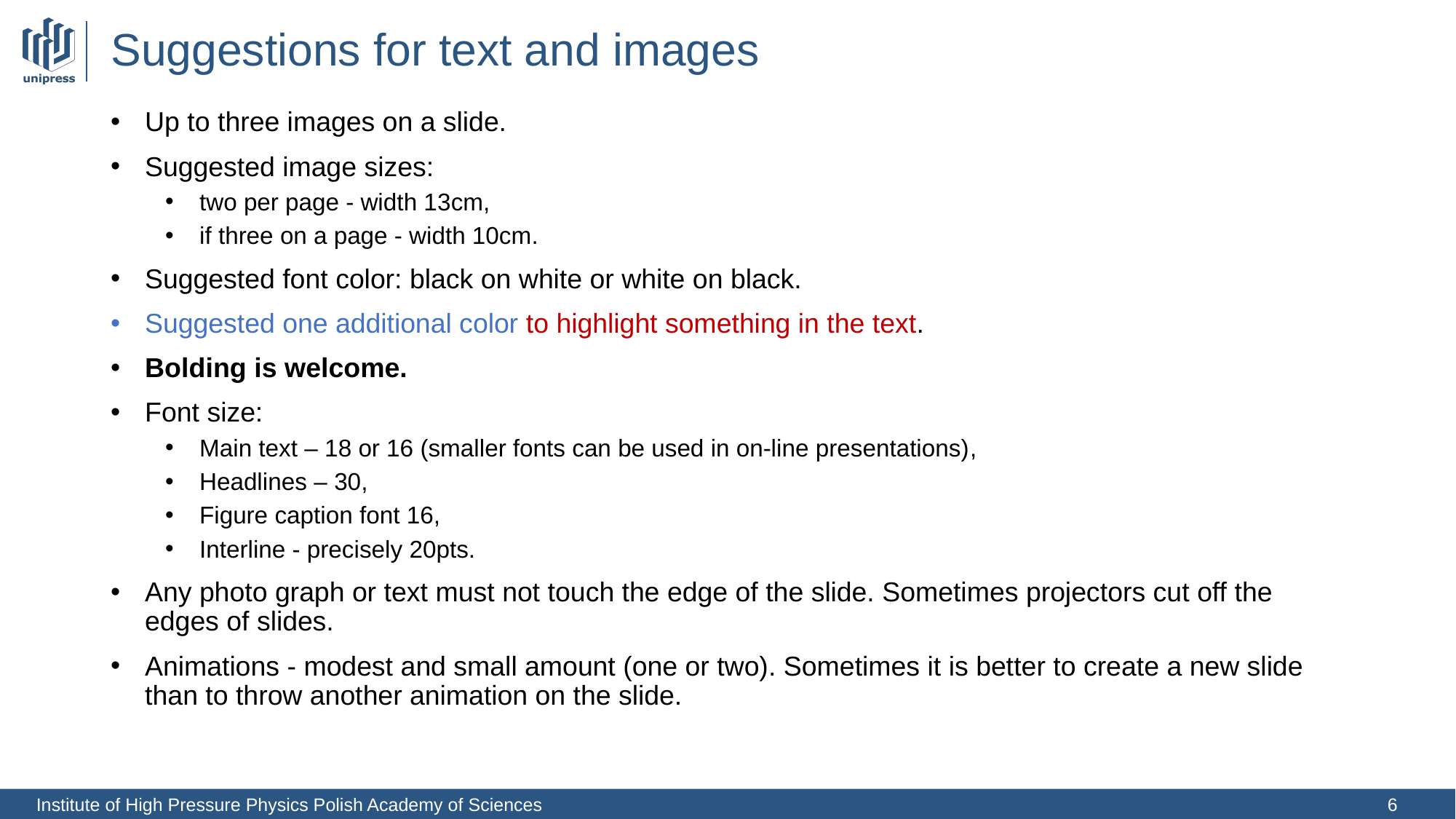

# Suggestions for text and images
Up to three images on a slide.
Suggested image sizes:
two per page - width 13cm,
if three on a page - width 10cm.
Suggested font color: black on white or white on black.
Suggested one additional color to highlight something in the text.
Bolding is welcome.
Font size:
Main text – 18 or 16 (smaller fonts can be used in on-line presentations),
Headlines – 30,
Figure caption font 16,
Interline - precisely 20pts.
Any photo graph or text must not touch the edge of the slide. Sometimes projectors cut off the edges of slides.
Animations - modest and small amount (one or two). Sometimes it is better to create a new slide than to throw another animation on the slide.
6